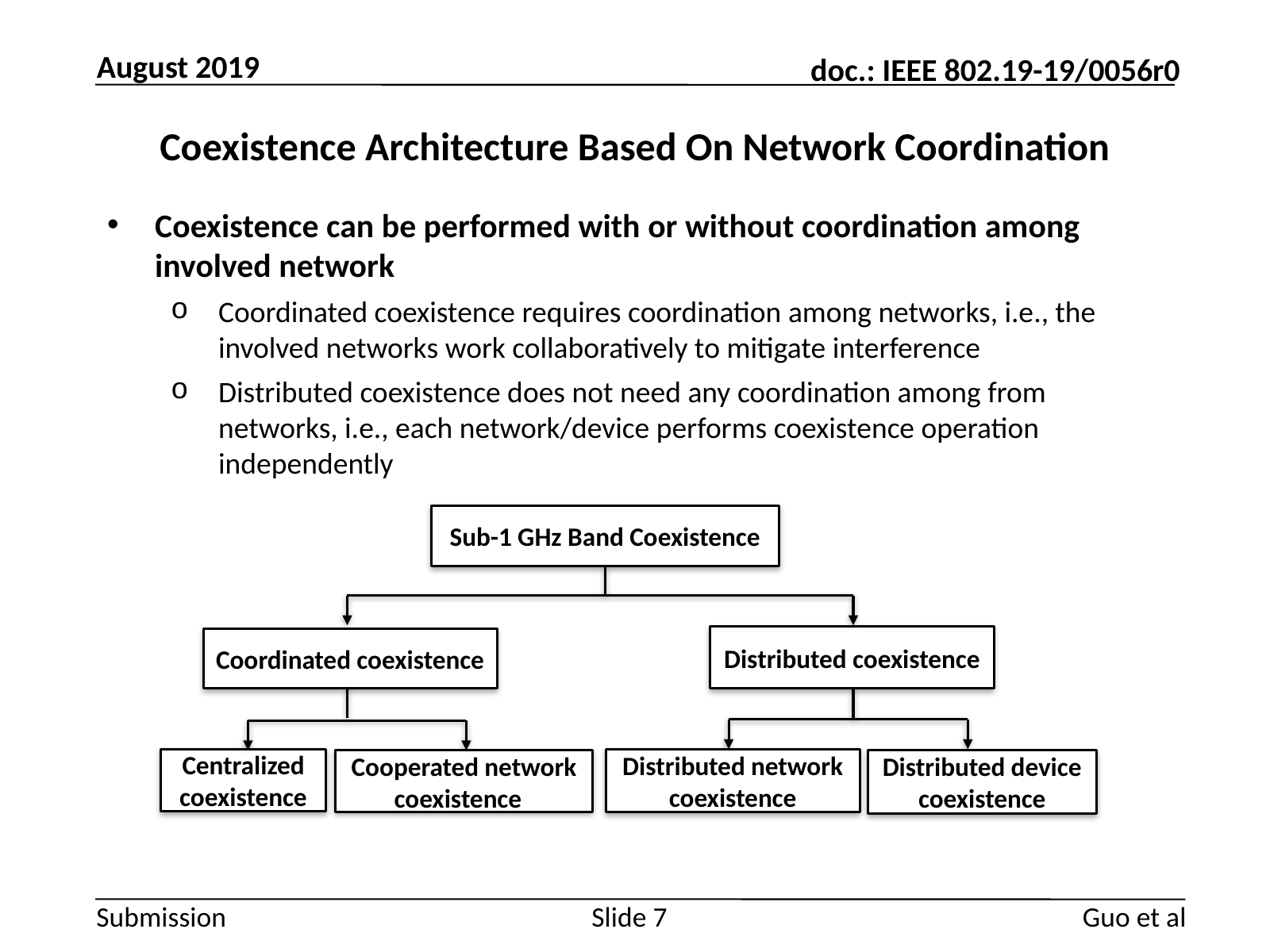

August 2019
# Coexistence Architecture Based On Network Coordination

Coexistence can be performed with or without coordination among involved network
Coordinated coexistence requires coordination among networks, i.e., the involved networks work collaboratively to mitigate interference
Distributed coexistence does not need any coordination among from networks, i.e., each network/device performs coexistence operation independently
Sub-1 GHz Band Coexistence
Distributed coexistence
Coordinated coexistence
Centralized coexistence
Distributed network coexistence
Cooperated network coexistence
Distributed device coexistence
Guo et al
Slide 7